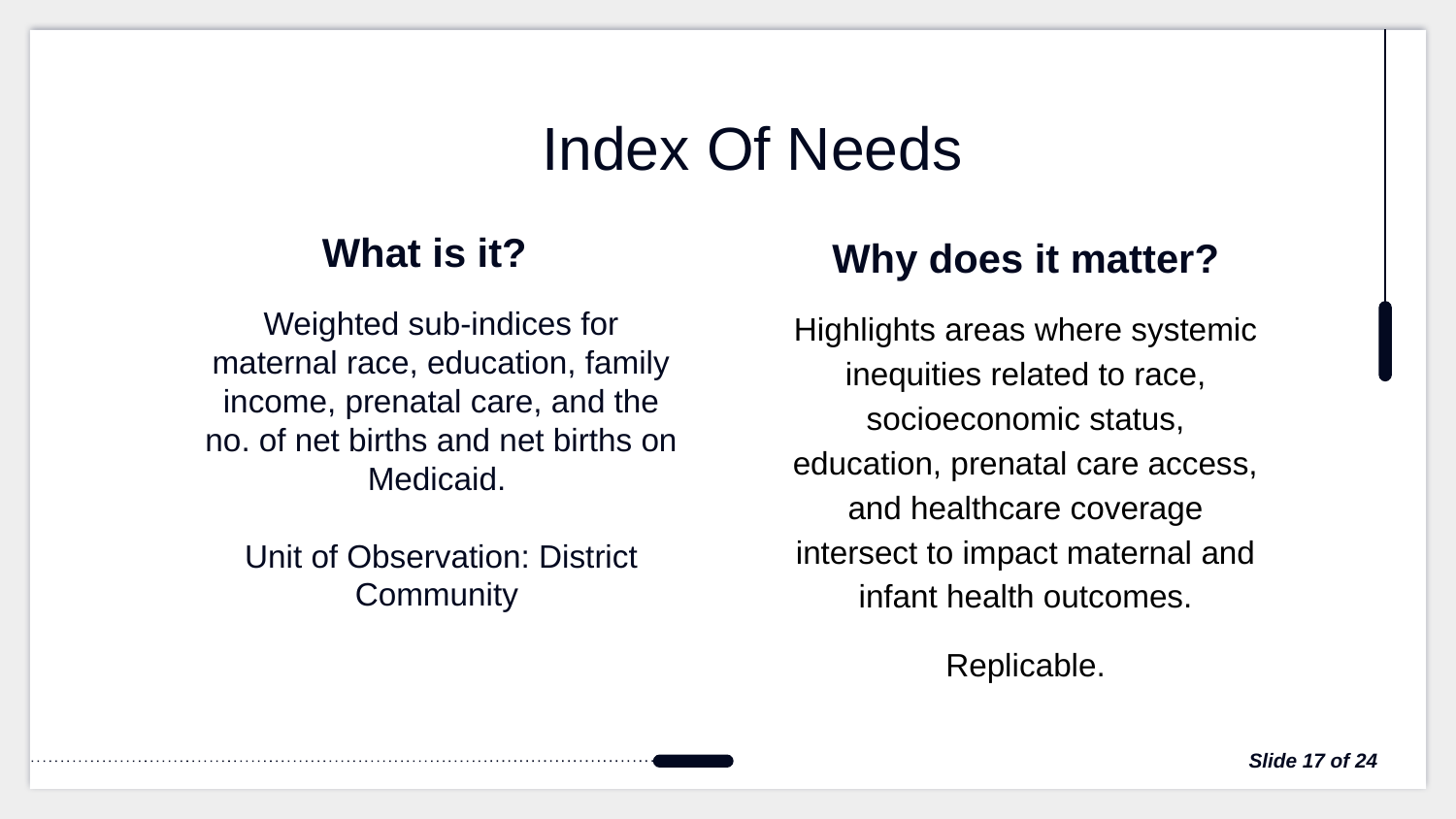

# Index Of Needs
What is it?
Why does it matter?

Highlights areas where systemic inequities related to race, socioeconomic status, education, prenatal care access, and healthcare coverage intersect to impact maternal and infant health outcomes.
Replicable.

Weighted sub-indices for maternal race, education, family income, prenatal care, and the no. of net births and net births on Medicaid.

Unit of Observation: District Community

 Slide 17 of 24